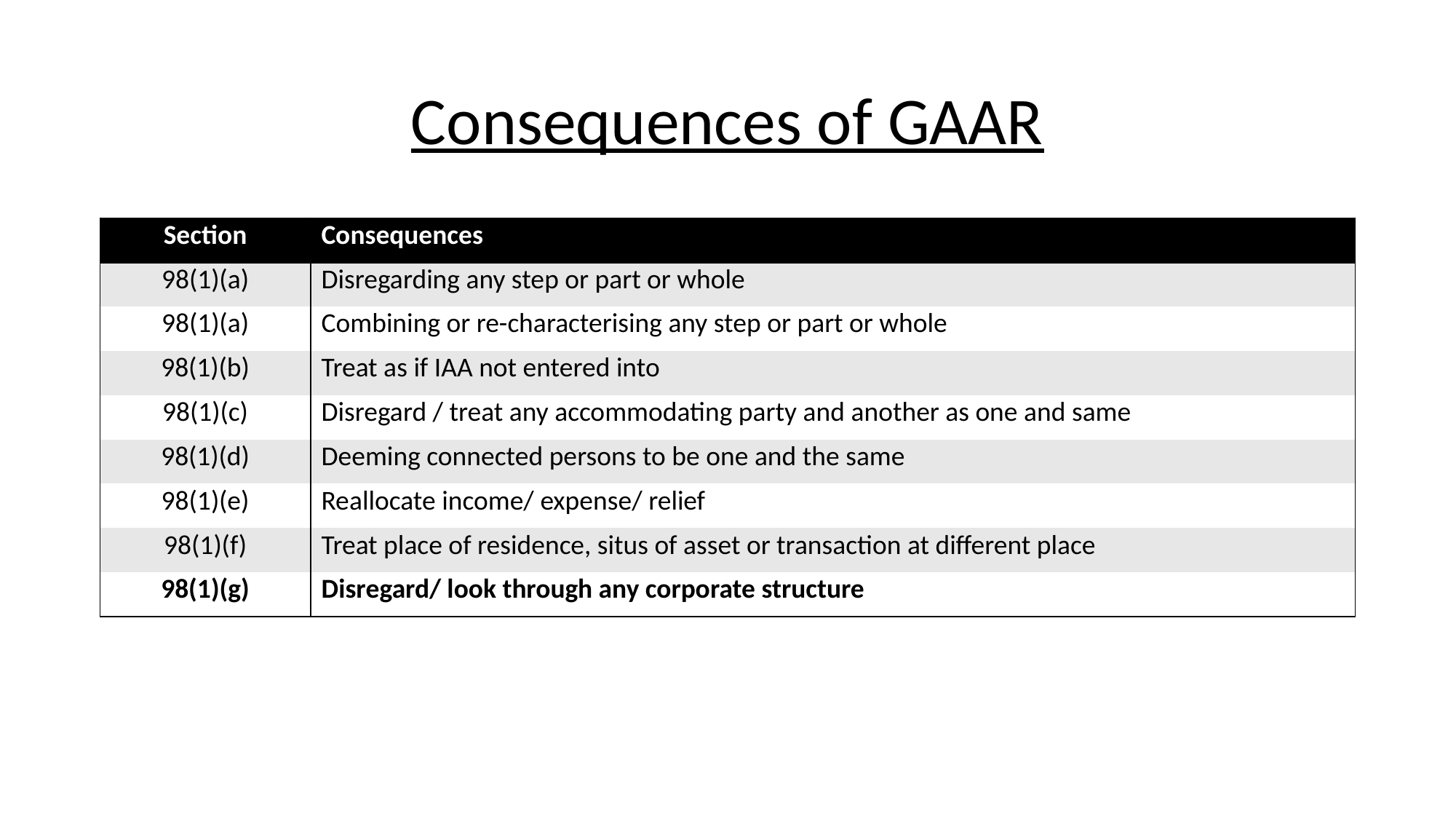

# Consequences of GAAR
| Section | Consequences |
| --- | --- |
| 98(1)(a) | Disregarding any step or part or whole |
| 98(1)(a) | Combining or re-characterising any step or part or whole |
| 98(1)(b) | Treat as if IAA not entered into |
| 98(1)(c) | Disregard / treat any accommodating party and another as one and same |
| 98(1)(d) | Deeming connected persons to be one and the same |
| 98(1)(e) | Reallocate income/ expense/ relief |
| 98(1)(f) | Treat place of residence, situs of asset or transaction at different place |
| 98(1)(g) | Disregard/ look through any corporate structure |